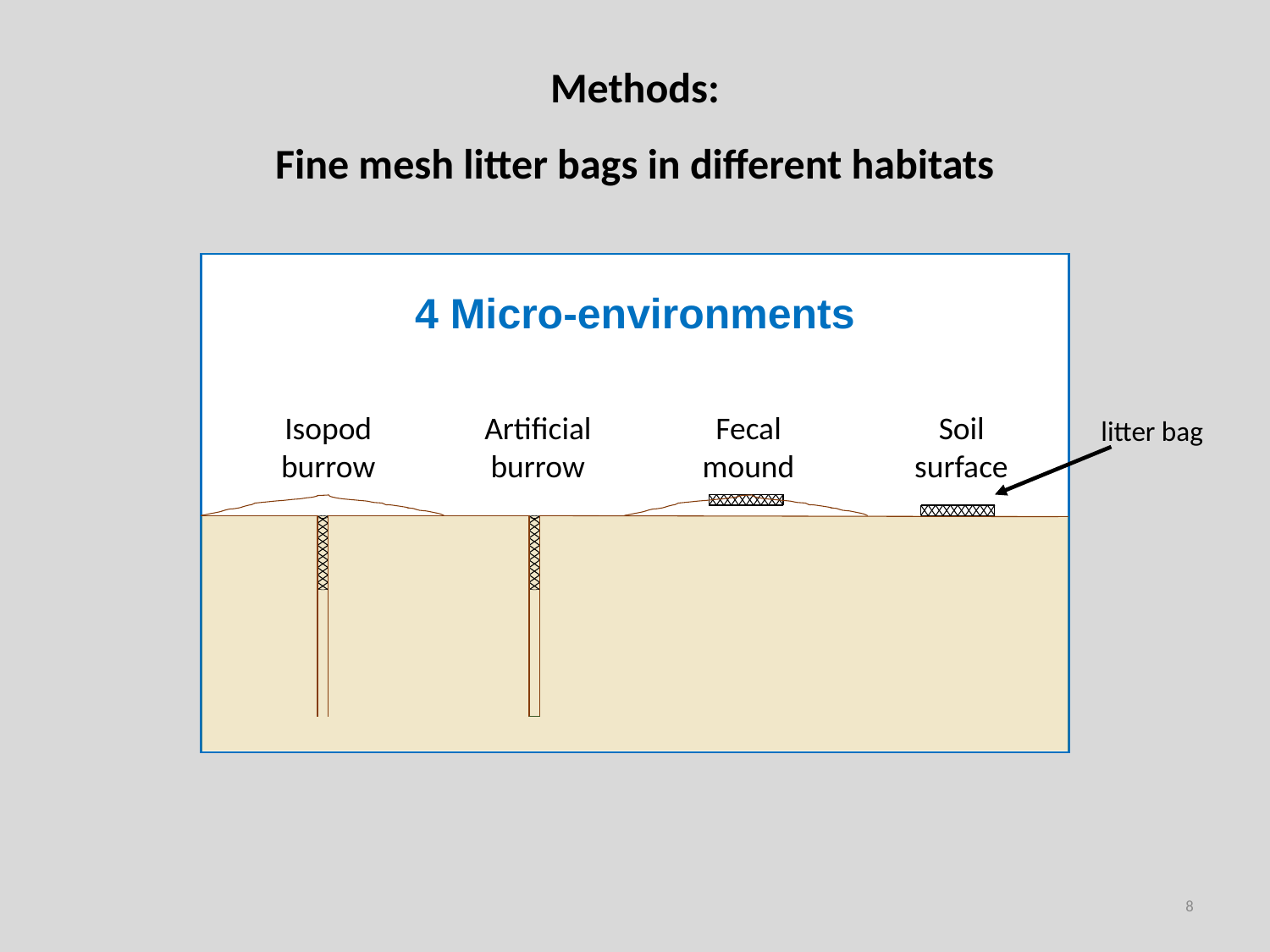

Methods:
Fine mesh litter bags in different habitats

4 Micro-environments
Isopod burrow
Artificial burrow
Fecal mound
Soil surface
litter bag

8